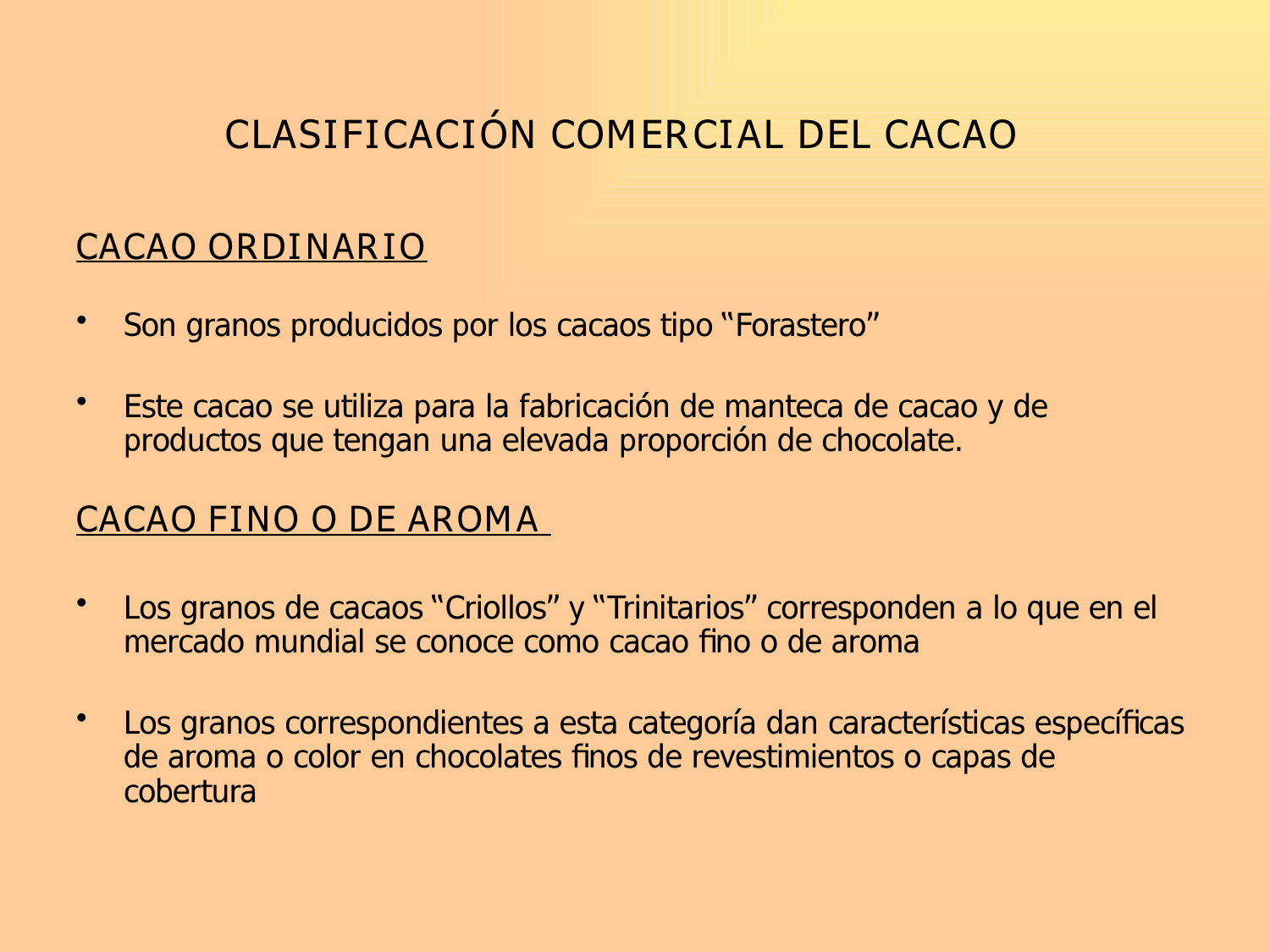

# CLASIFICACIÓN COMERCIAL DEL CACAO
CACAO ORDINARIO

Son granos producidos por los cacaos tipo “Forastero”

Este cacao se utiliza para la fabricación de manteca de cacao y de productos que tengan una elevada proporción de chocolate.

CACAO FINO O DE AROMA

Los granos de cacaos “Criollos” y “Trinitarios” corresponden a lo que en el mercado mundial se conoce como cacao fino o de aroma

Los granos correspondientes a esta categoría dan características específicas de aroma o color en chocolates finos de revestimientos o capas de cobertura